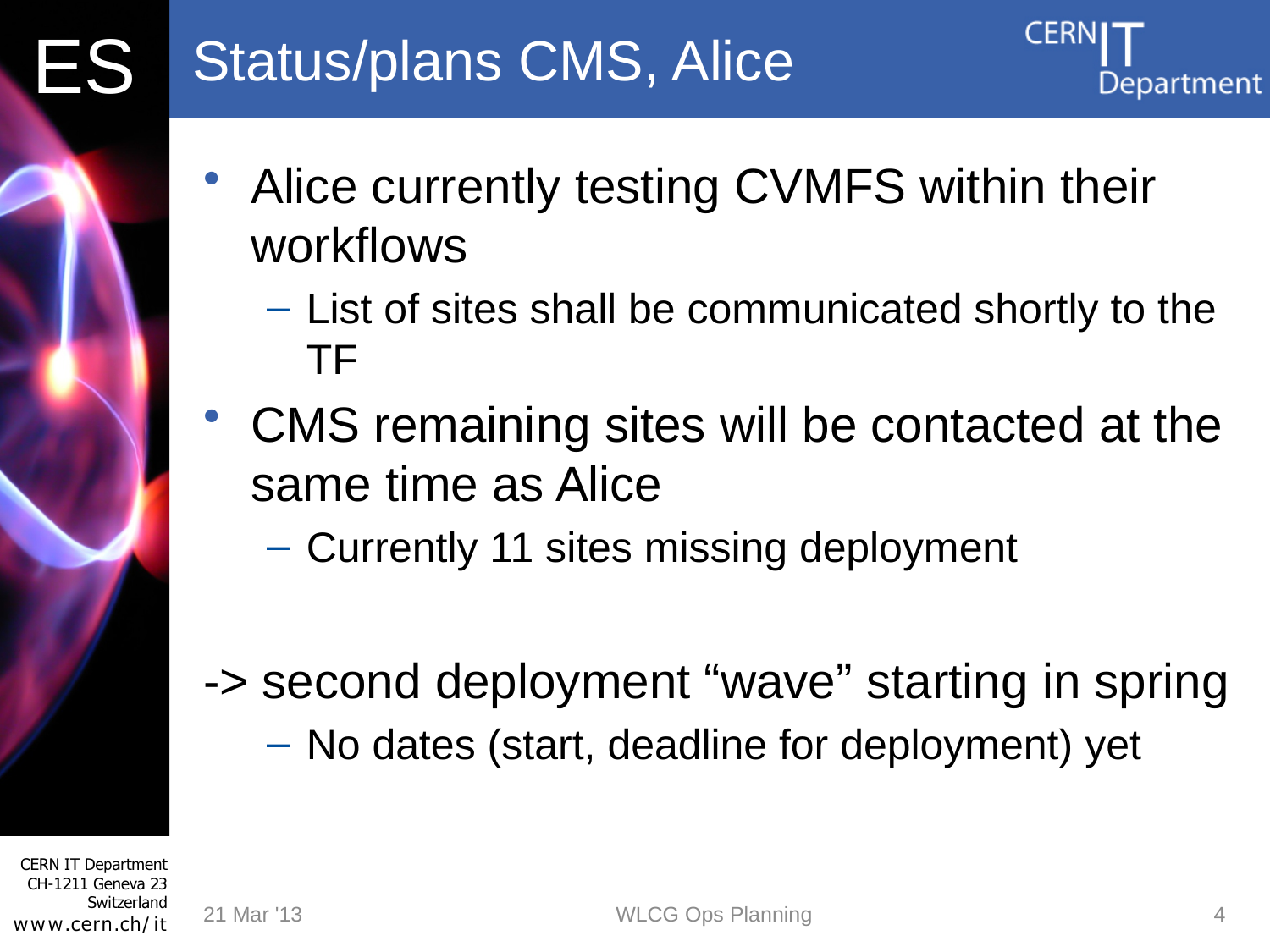

# Status/plans CMS, Alice
Alice currently testing CVMFS within their workflows
List of sites shall be communicated shortly to the TF
CMS remaining sites will be contacted at the same time as Alice
Currently 11 sites missing deployment

-> second deployment “wave” starting in spring
No dates (start, deadline for deployment) yet
21 Mar '13
WLCG Ops Planning
4